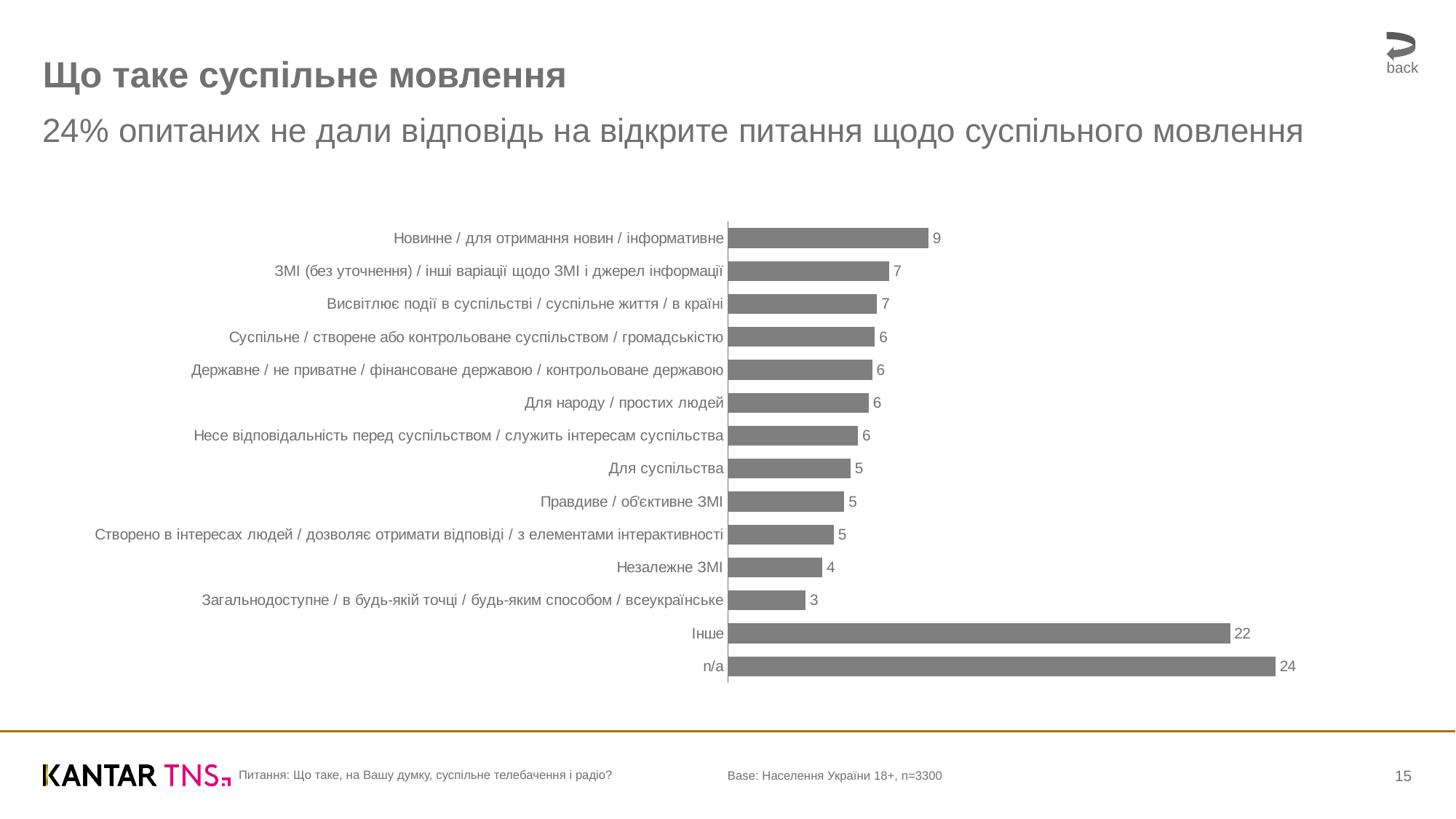

back
# Що таке суспільне мовлення
24% опитаних не дали відповідь на відкрите питання щодо суспільного мовлення

### Chart

| Category |  |
|---|---|
| Новинне / для отримання новин / інформативне | 8.791 |
| ЗМІ (без уточнення) / інші варіації щодо ЗМІ і джерел інформації | 7.058 |
| Висвітлює події в суспільстві / суспільне життя / в країні | 6.543 |
| Суспільне / створене або контрольоване суспільством / громадськістю | 6.447 |
| Державне / не приватне / фінансоване державою / контрольоване державою | 6.325 |
| Для народу / простих людей | 6.171 |
| Несе відповідальність перед суспільством / служить інтересам суспільства | 5.712 |
| Для суспільства | 5.378 |
| Правдиве / об'єктивне ЗМІ | 5.107 |
| Створено в інтересах людей / дозволяє отримати відповіді / з елементами інтерактивності | 4.649 |
| Незалежне ЗМІ | 4.139 |
| Загальнодоступне / в будь-якій точці / будь-яким способом / всеукраїнське | 3.411 |
| Інше | 22.013 |
| n/a | 23.998 |
Base: Населення України 18+, n=3300
15
Питання: Що таке, на Вашу думку, суспільне телебачення і радіо?